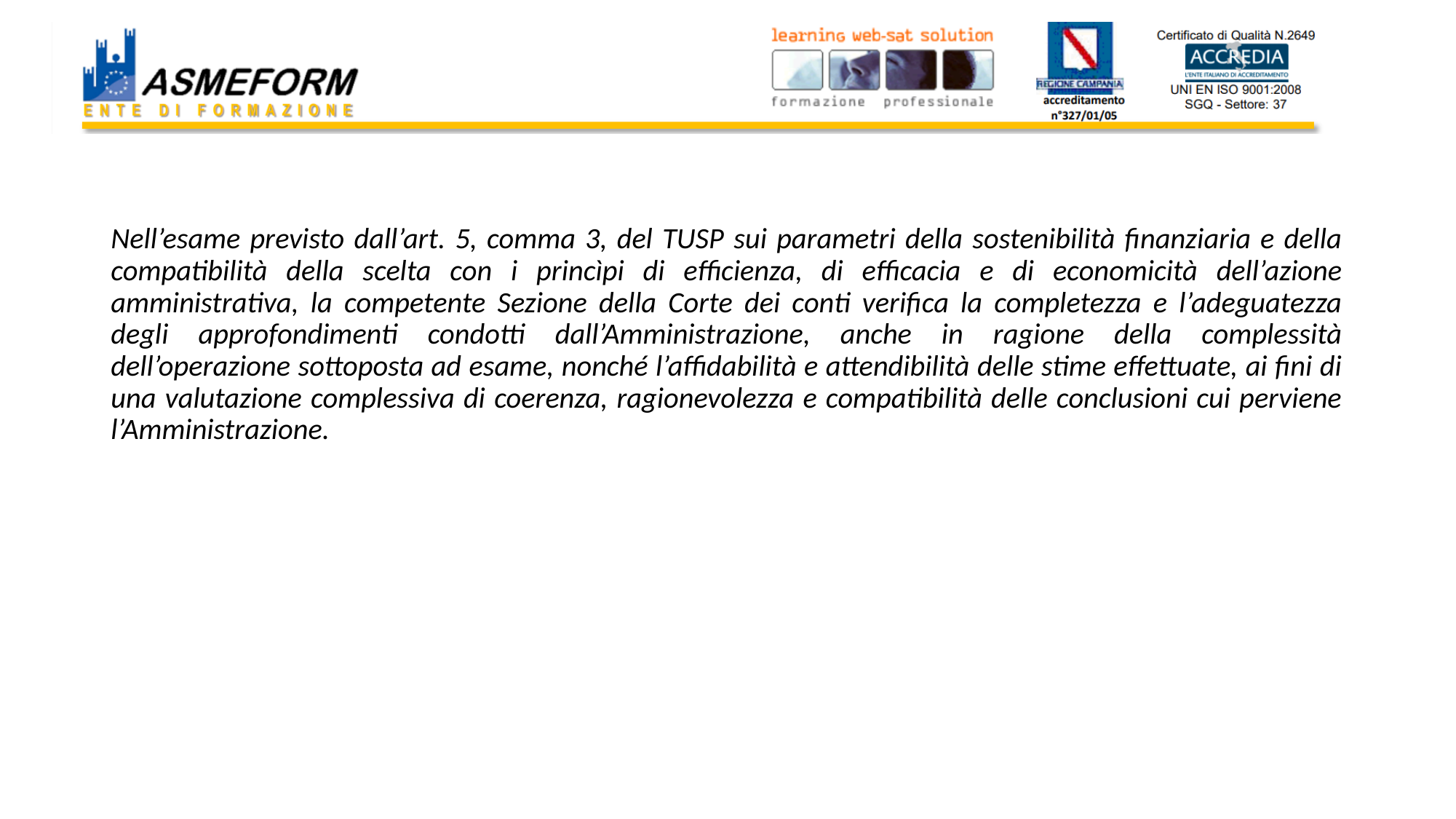

#

Nell’esame previsto dall’art. 5, comma 3, del TUSP sui parametri della sostenibilità finanziaria e della compatibilità della scelta con i princìpi di efficienza, di efficacia e di economicità dell’azione amministrativa, la competente Sezione della Corte dei conti verifica la completezza e l’adeguatezza degli approfondimenti condotti dall’Amministrazione, anche in ragione della complessità dell’operazione sottoposta ad esame, nonché l’affidabilità e attendibilità delle stime effettuate, ai fini di una valutazione complessiva di coerenza, ragionevolezza e compatibilità delle conclusioni cui perviene l’Amministrazione.